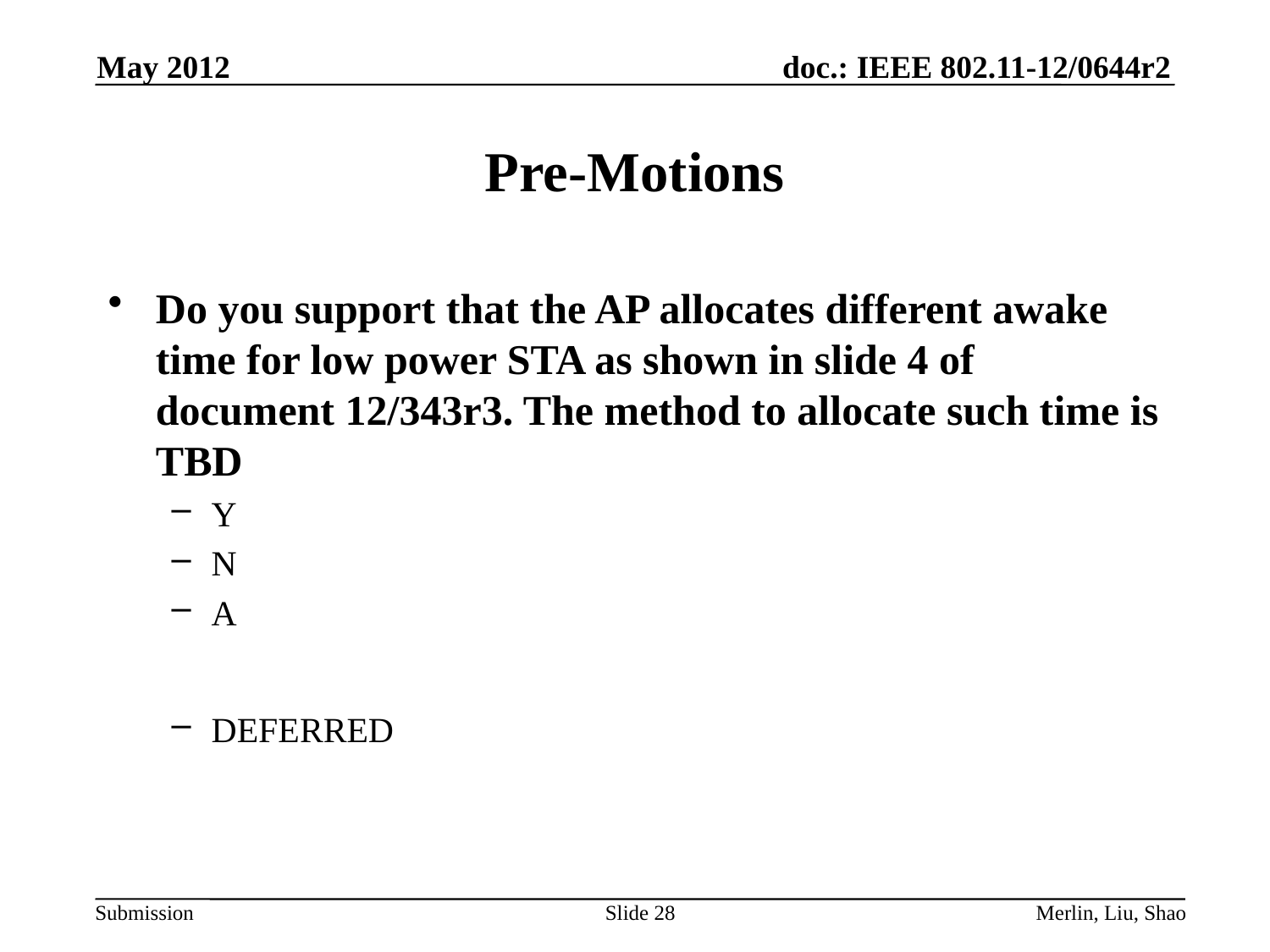

May 2012
# Pre-Motions
Do you support that the AP allocates different awake time for low power STA as shown in slide 4 of document 12/343r3. The method to allocate such time is TBD
Y
N
A

DEFERRED
Slide 28
Merlin, Liu, Shao